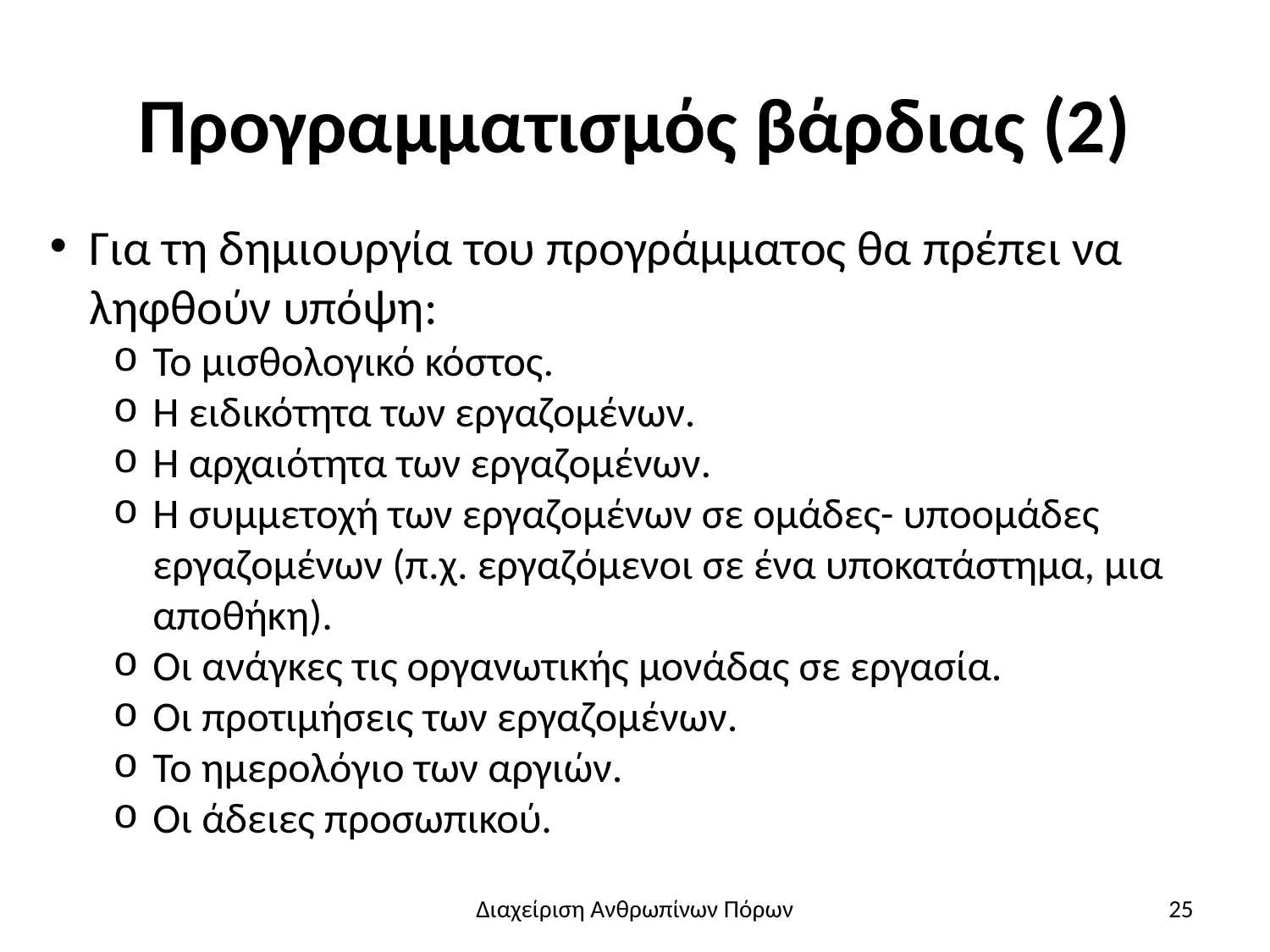

# Προγραμματισμός βάρδιας (2)

Για τη δημιουργία του προγράμματος θα πρέπει να ληφθούν υπόψη:
Το μισθολογικό κόστος.
Η ειδικότητα των εργαζομένων.
Η αρχαιότητα των εργαζομένων.
Η συμμετοχή των εργαζομένων σε ομάδες- υποομάδες εργαζομένων (π.χ. εργαζόμενοι σε ένα υποκατάστημα, μια αποθήκη).
Οι ανάγκες τις οργανωτικής μονάδας σε εργασία.
Οι προτιμήσεις των εργαζομένων.
Το ημερολόγιο των αργιών.
Οι άδειες προσωπικού.
Διαχείριση Ανθρωπίνων Πόρων
25